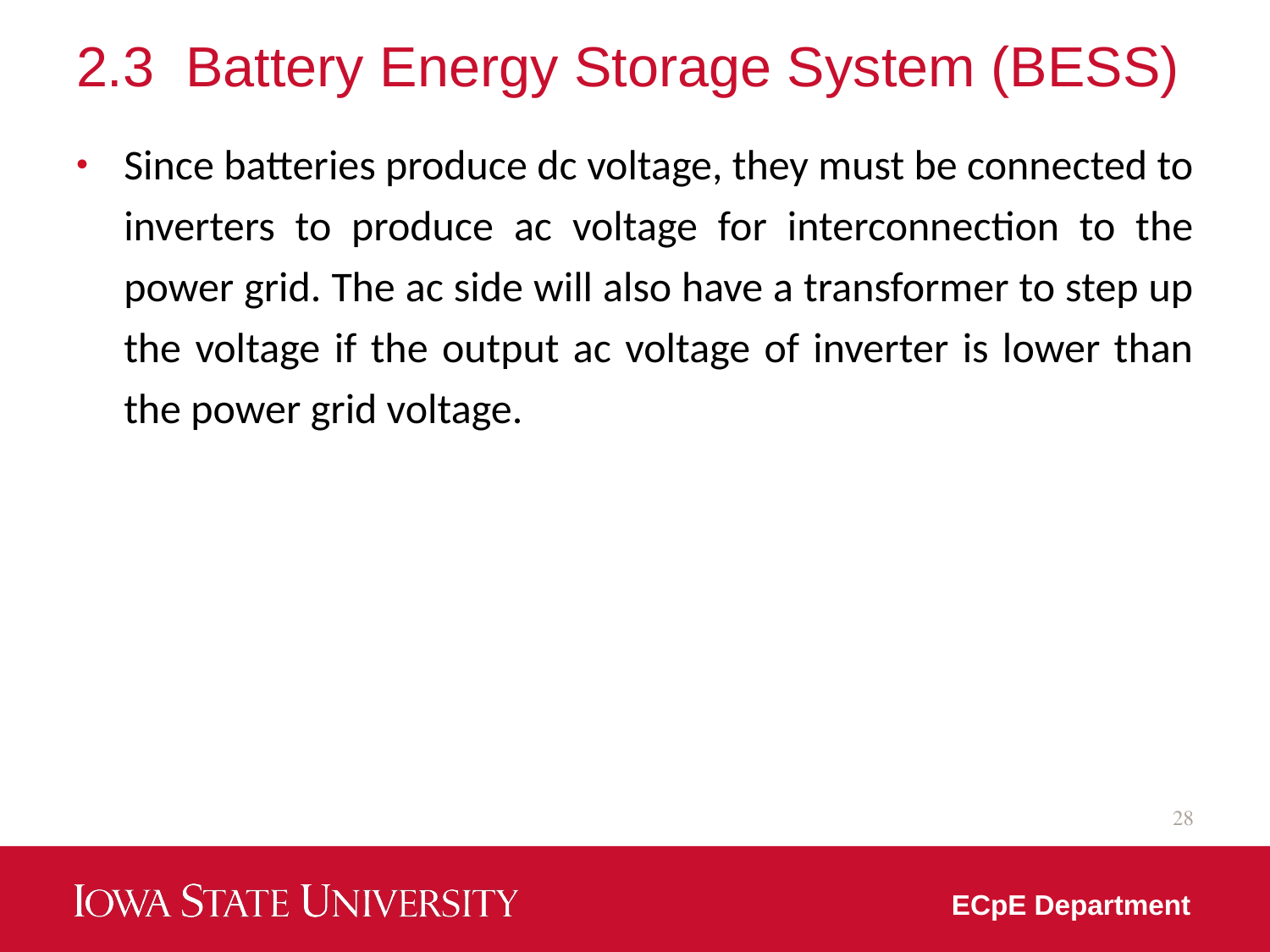

# 2.3  Battery Energy Storage System (BESS)
Since batteries produce dc voltage, they must be connected to inverters to produce ac voltage for interconnection to the power grid. The ac side will also have a transformer to step up the voltage if the output ac voltage of inverter is lower than the power grid voltage.
28
ECpE Department